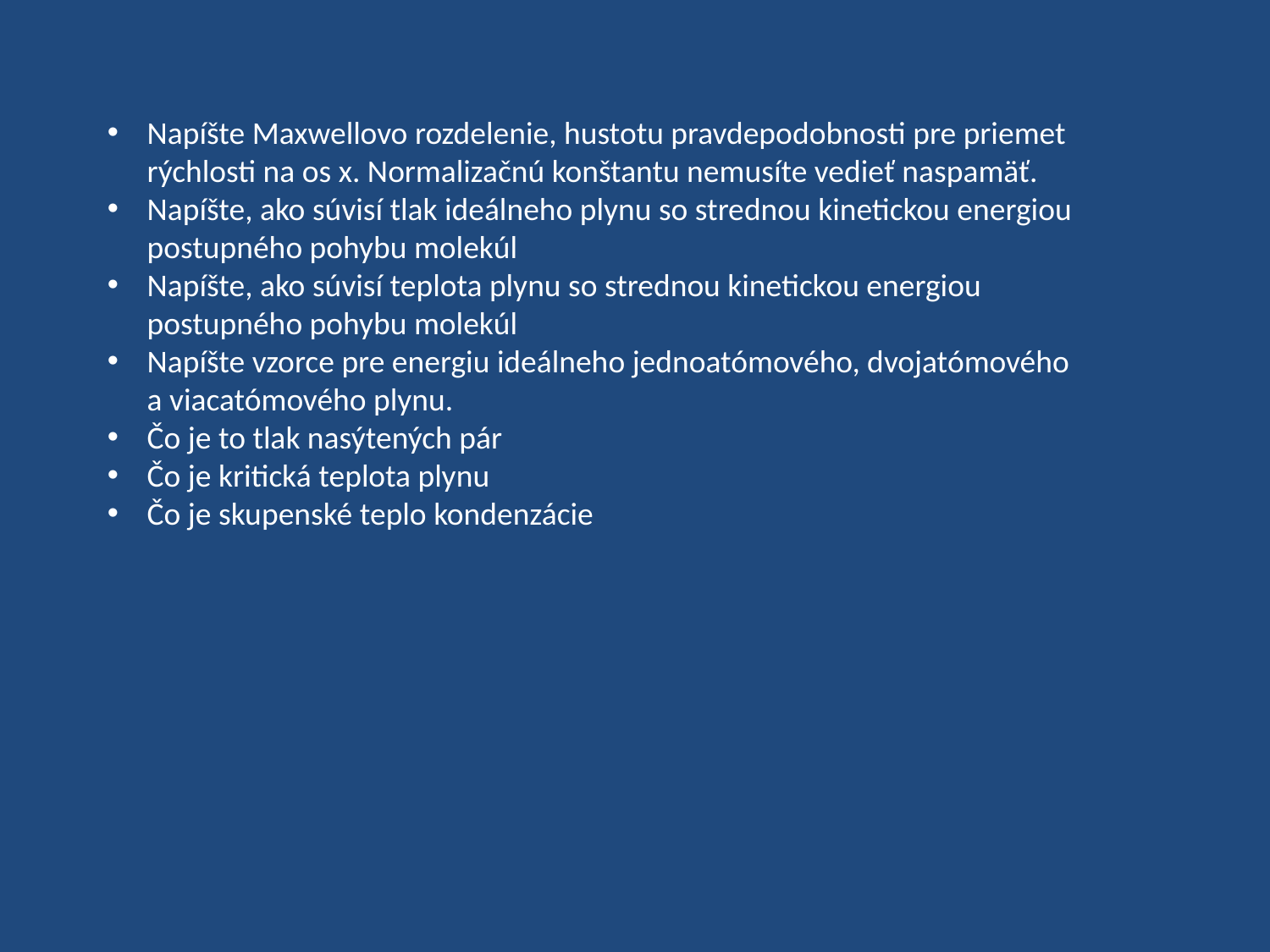

Napíšte Maxwellovo rozdelenie, hustotu pravdepodobnosti pre priemet rýchlosti na os x. Normalizačnú konštantu nemusíte vedieť naspamäť.
Napíšte, ako súvisí tlak ideálneho plynu so strednou kinetickou energiou postupného pohybu molekúl
Napíšte, ako súvisí teplota plynu so strednou kinetickou energiou postupného pohybu molekúl
Napíšte vzorce pre energiu ideálneho jednoatómového, dvojatómového a viacatómového plynu.
Čo je to tlak nasýtených pár
Čo je kritická teplota plynu
Čo je skupenské teplo kondenzácie